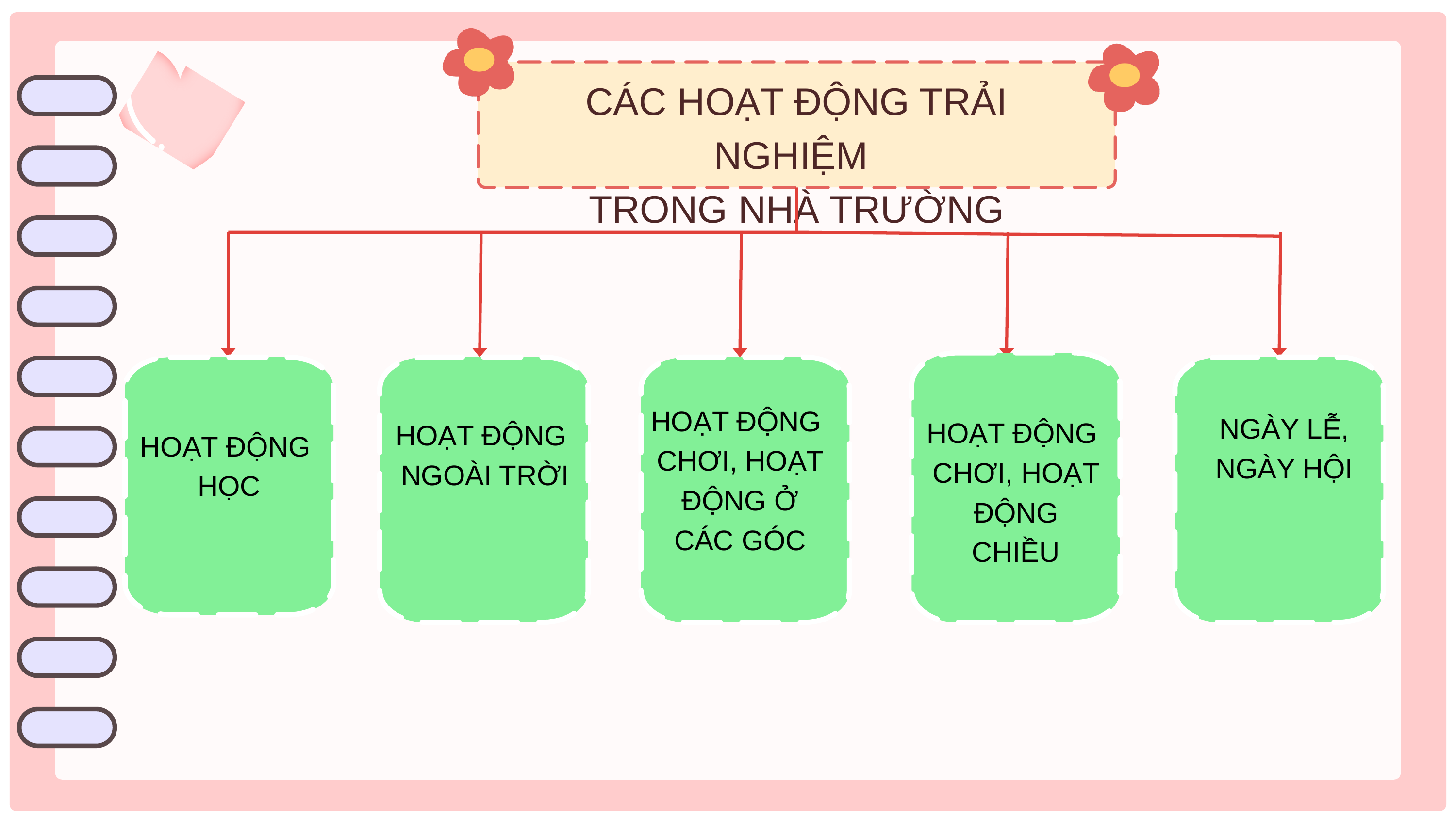

CÁC HOẠT ĐỘNG TRẢI NGHIỆM
TRONG NHÀ TRƯỜNG

HOẠT ĐỘNG
CHƠI, HOẠT ĐỘNG Ở CÁC GÓC
NGÀY LỄ, NGÀY HỘI
HOẠT ĐỘNG
CHƠI, HOẠT ĐỘNG CHIỀU
HOẠT ĐỘNG
NGOÀI TRỜI
HOẠT ĐỘNG
HỌC